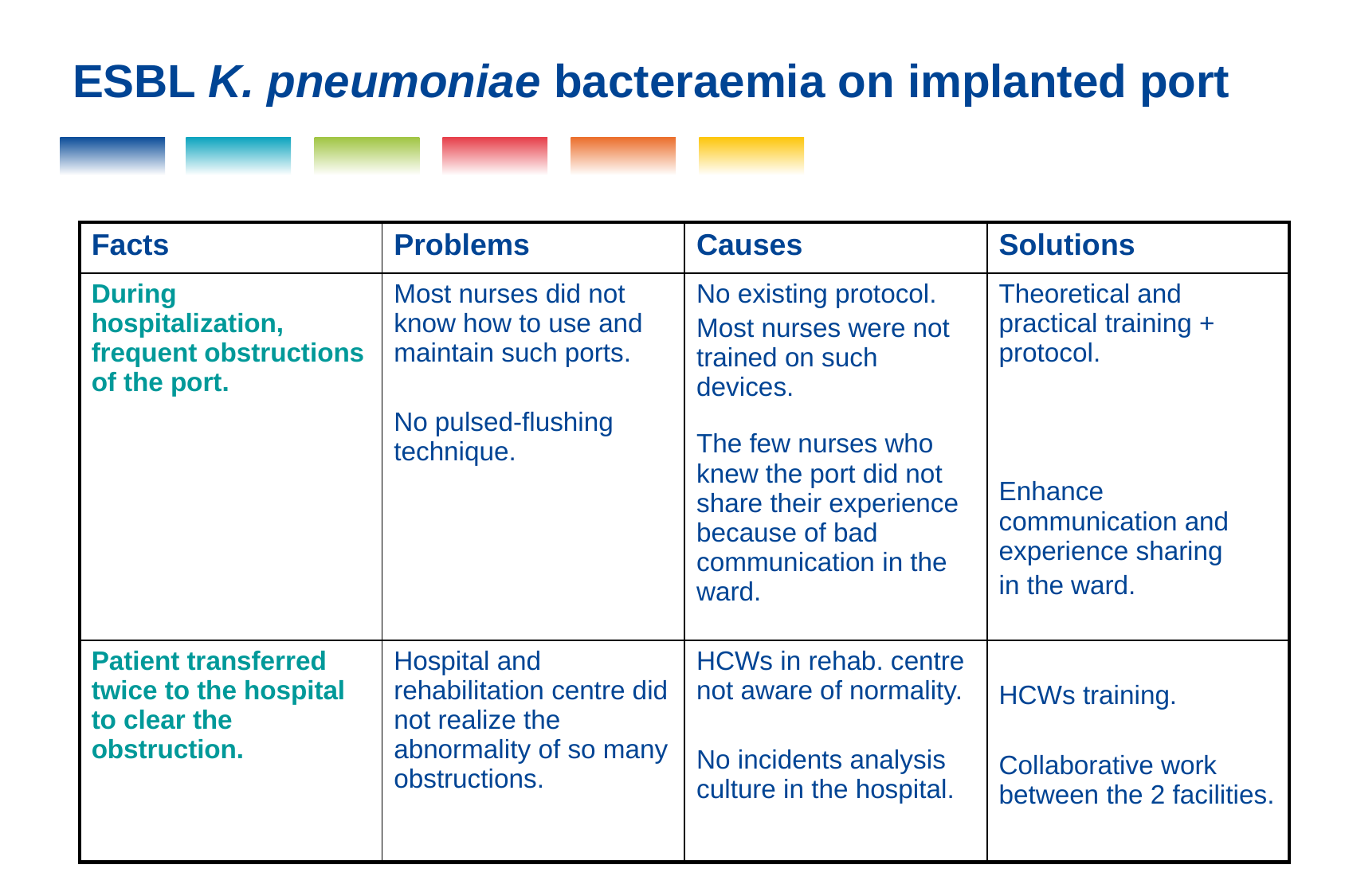

ESBL K. pneumoniae bacteraemia on implanted port
| Facts | Problems | Causes | Solutions |
| --- | --- | --- | --- |
| During hospitalization, frequent obstructions of the port. | Most nurses did not know how to use and maintain such ports. No pulsed-flushing technique. | No existing protocol. Most nurses were not trained on such devices. The few nurses who knew the port did not share their experience because of bad communication in the ward. | Theoretical and practical training + protocol. Enhance communication and experience sharing in the ward. |
| Patient transferred twice to the hospital to clear the obstruction. | Hospital and rehabilitation centre did not realize the abnormality of so many obstructions. | HCWs in rehab. centre not aware of normality. No incidents analysis culture in the hospital. | HCWs training. Collaborative work between the 2 facilities. |